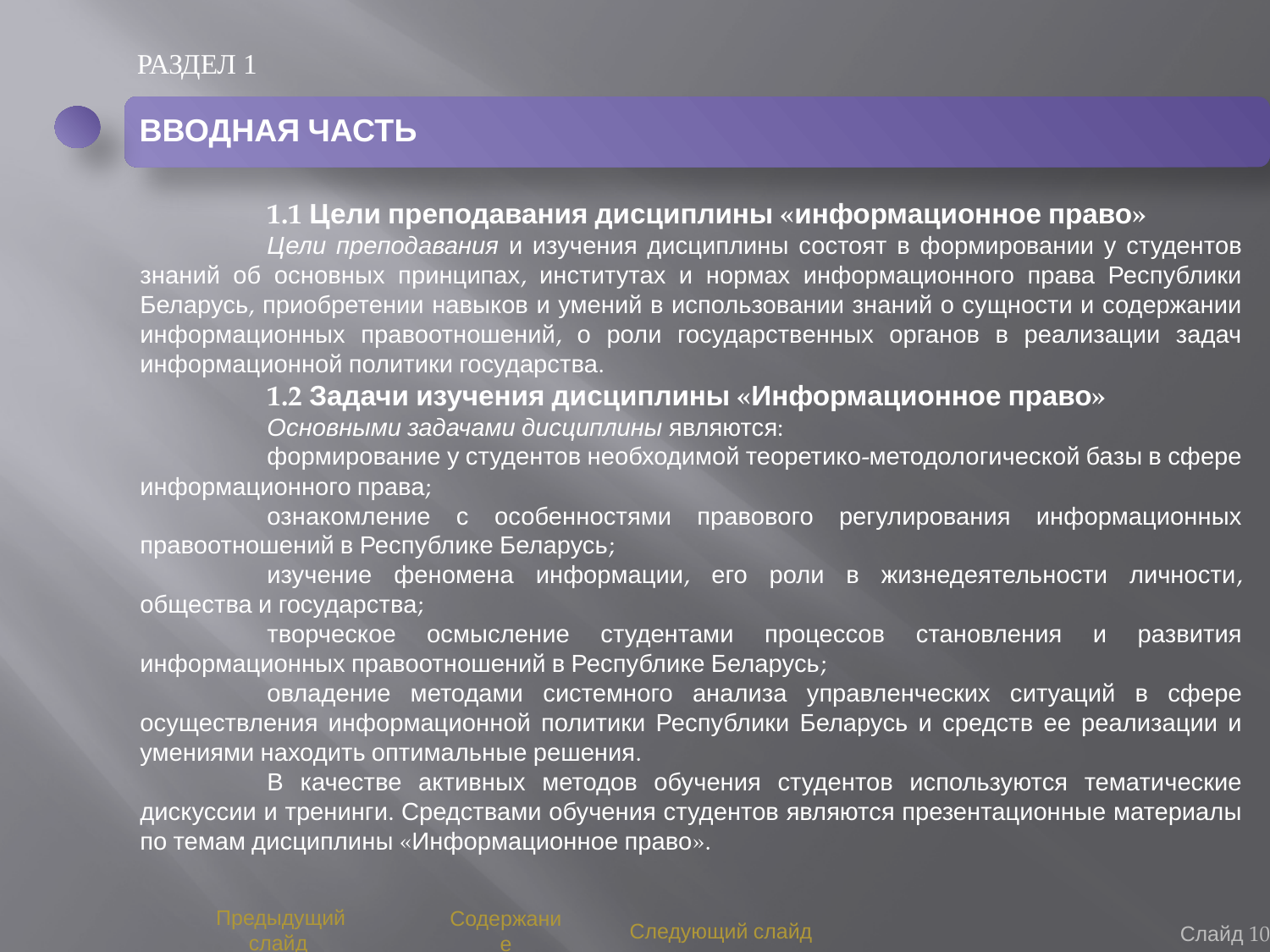

РАЗДЕЛ 1

ВВОДНАЯ ЧАСТЬ

	1.1 Цели преподавания дисциплины «информационное право»
 	Цели преподавания и изучения дисциплины состоят в формировании у студентов знаний об основных принципах, институтах и нормах информационного права Республики Беларусь, приобретении навыков и умений в использовании знаний о сущности и содержании информационных правоотношений, о роли государственных органов в реализации задач информационной политики государства.
	1.2 Задачи изучения дисциплины «Информационное право»
 	Основными задачами дисциплины являются:
	формирование у студентов необходимой теоретико-методологической базы в сфере информационного права;
	ознакомление с особенностями правового регулирования информационных правоотношений в Республике Беларусь;
	изучение феномена информации, его роли в жизнедеятельности личности, общества и государства;
	творческое осмысление студентами процессов становления и развития информационных правоотношений в Республике Беларусь;
	овладение методами системного анализа управленческих ситуаций в сфере осуществления информационной политики Республики Беларусь и средств ее реализации и умениями находить оптимальные решения.
	В качестве активных методов обучения студентов используются тематические дискуссии и тренинги. Средствами обучения студентов являются презентационные материалы по темам дисциплины «Информационное право».

Слайд 10
Предыдущий слайд
Содержание
Следующий слайд